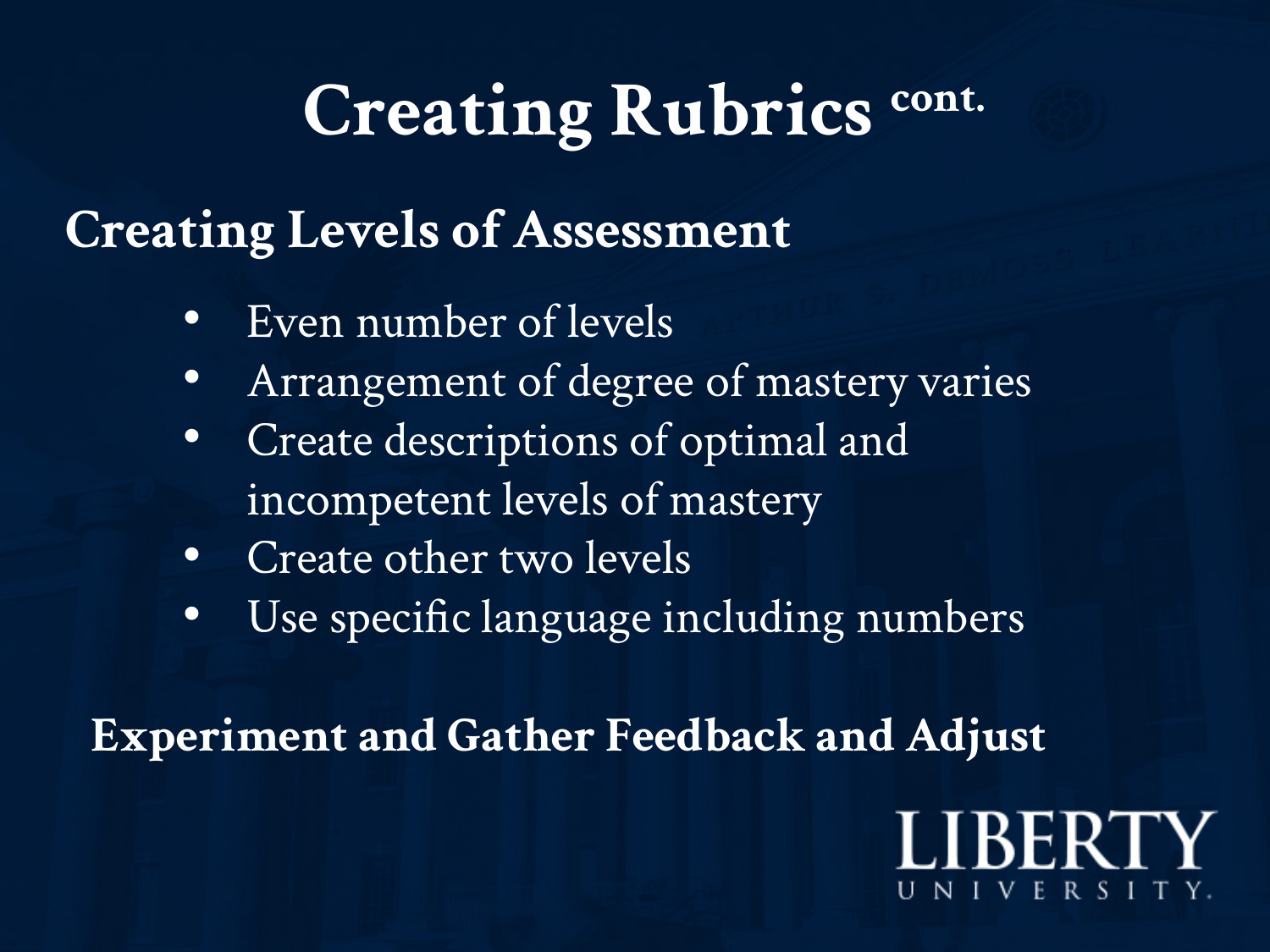

Creating Rubrics cont.
Creating Levels of Assessment

Even number of levels
Arrangement of degree of mastery varies
Create descriptions of optimal and incompetent levels of mastery
Create other two levels
Use specific language including numbers
Experiment and Gather Feedback and Adjust